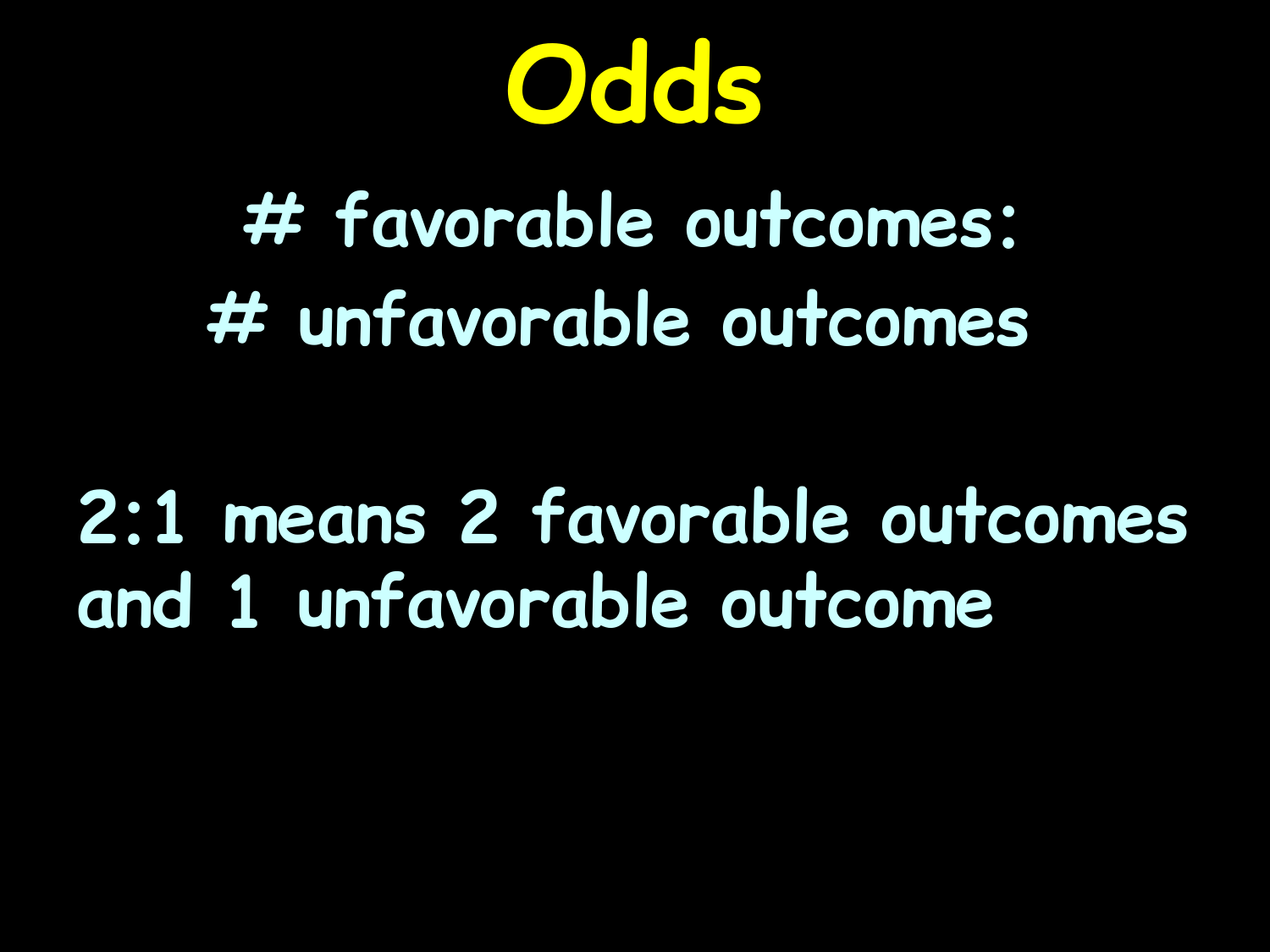

# Odds
# favorable outcomes:
# unfavorable outcomes

2:1 means 2 favorable outcomes and 1 unfavorable outcome